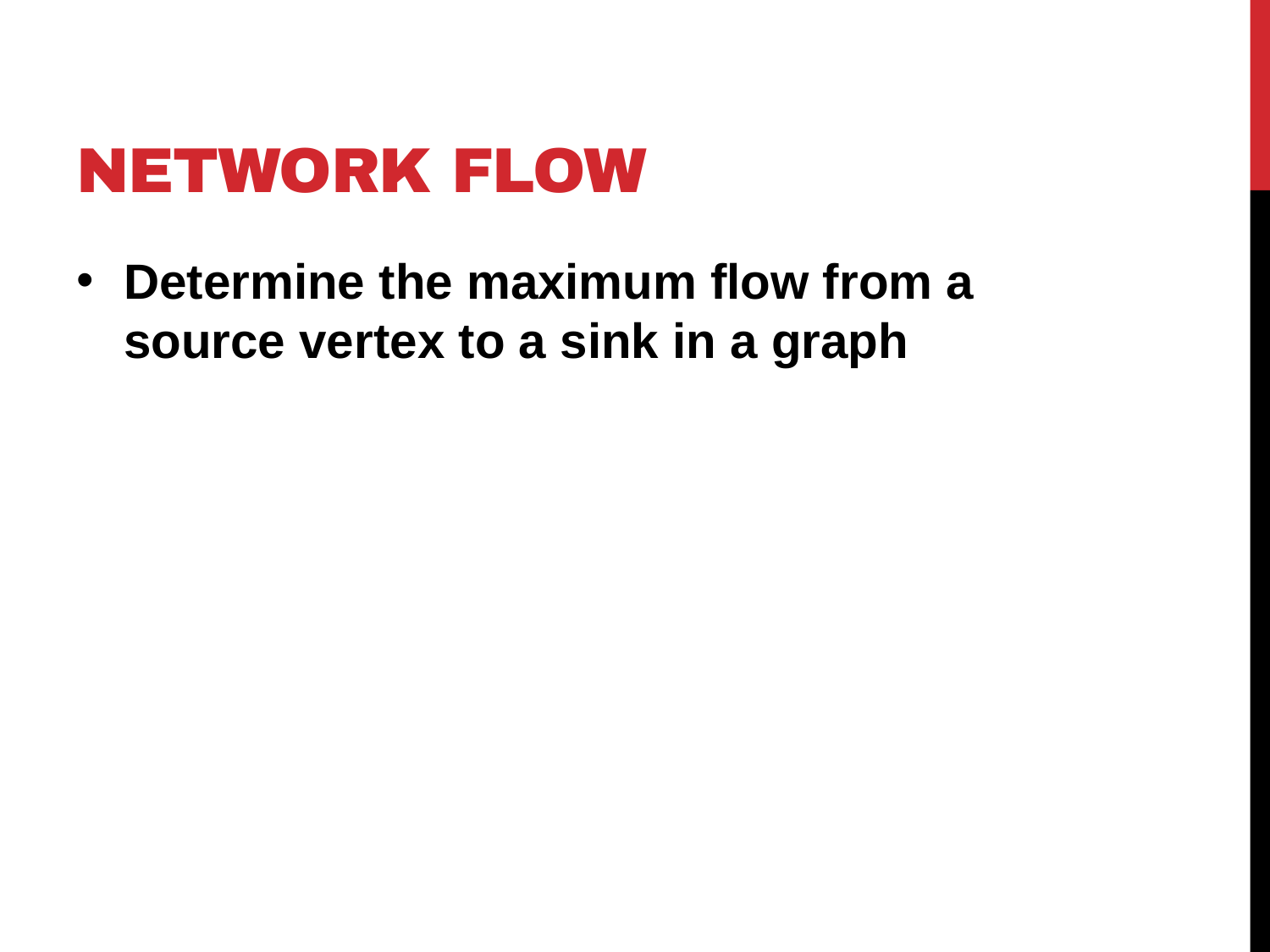

# Network Flow
Determine the maximum flow from a source vertex to a sink in a graph